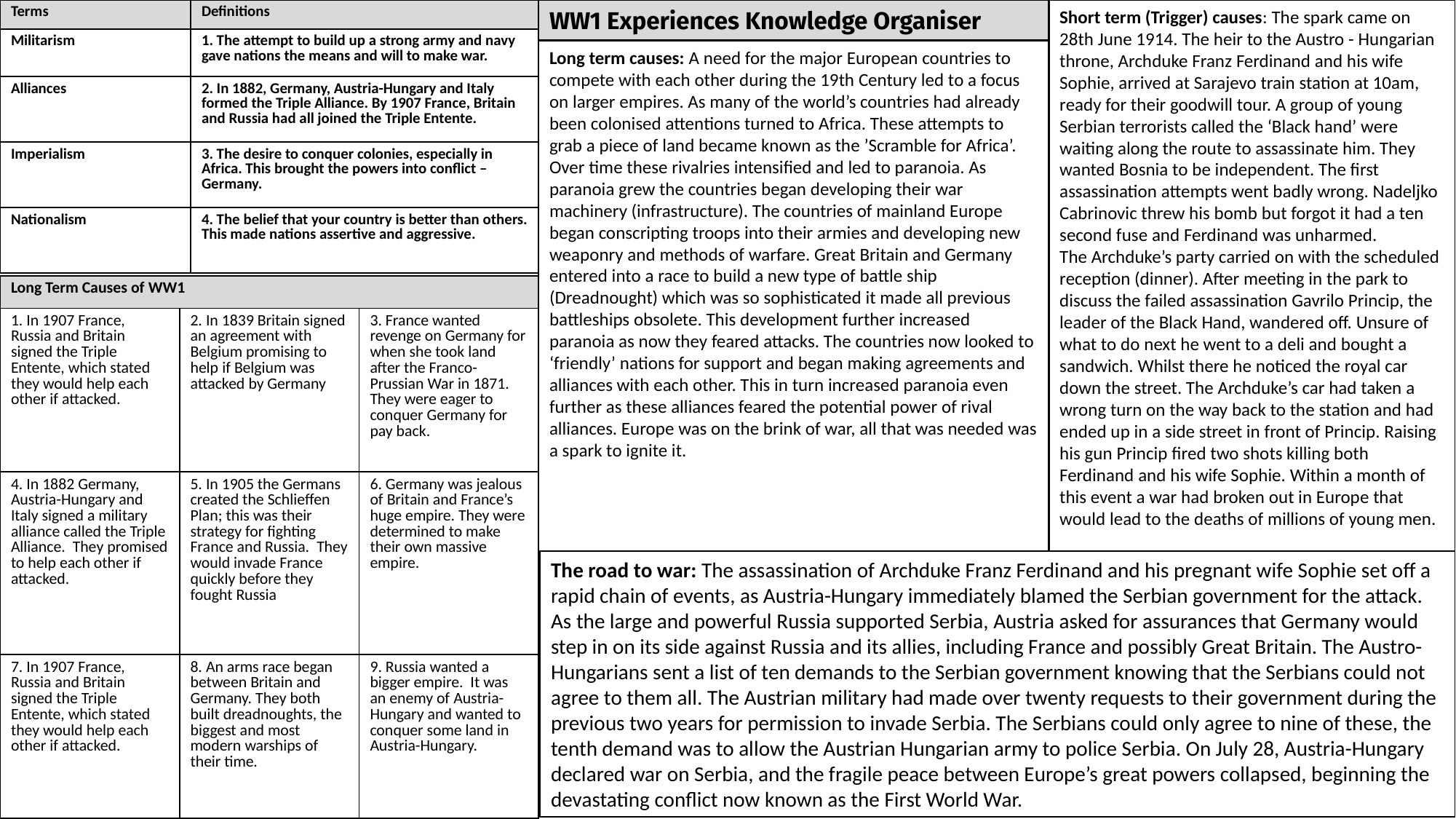

| Terms | Definitions |
| --- | --- |
| Militarism | 1. The attempt to build up a strong army and navy gave nations the means and will to make war. |
| Alliances | 2. In 1882, Germany, Austria-Hungary and Italy formed the Triple Alliance. By 1907 France, Britain and Russia had all joined the Triple Entente. |
| Imperialism | 3. The desire to conquer colonies, especially in Africa. This brought the powers into conflict – Germany. |
| Nationalism | 4. The belief that your country is better than others. This made nations assertive and aggressive. |
WW1 Experiences Knowledge Organiser
Short term (Trigger) causes: The spark came on 28th June 1914. The heir to the Austro - Hungarian throne, Archduke Franz Ferdinand and his wife Sophie, arrived at Sarajevo train station at 10am, ready for their goodwill tour. A group of young
Serbian terrorists called the ‘Black hand’ were waiting along the route to assassinate him. They wanted Bosnia to be independent. The first assassination attempts went badly wrong. Nadeljko Cabrinovic threw his bomb but forgot it had a ten second fuse and Ferdinand was unharmed.
The Archduke’s party carried on with the scheduled reception (dinner). After meeting in the park to discuss the failed assassination Gavrilo Princip, the leader of the Black Hand, wandered off. Unsure of what to do next he went to a deli and bought a sandwich. Whilst there he noticed the royal car down the street. The Archduke’s car had taken a wrong turn on the way back to the station and had ended up in a side street in front of Princip. Raising his gun Princip fired two shots killing both Ferdinand and his wife Sophie. Within a month of this event a war had broken out in Europe that would lead to the deaths of millions of young men.

Long term causes: A need for the major European countries to compete with each other during the 19th Century led to a focus on larger empires. As many of the world’s countries had already been colonised attentions turned to Africa. These attempts to grab a piece of land became known as the ’Scramble for Africa’. Over time these rivalries intensified and led to paranoia. As paranoia grew the countries began developing their war machinery (infrastructure). The countries of mainland Europe began conscripting troops into their armies and developing new weaponry and methods of warfare. Great Britain and Germany entered into a race to build a new type of battle ship (Dreadnought) which was so sophisticated it made all previous battleships obsolete. This development further increased paranoia as now they feared attacks. The countries now looked to ‘friendly’ nations for support and began making agreements and alliances with each other. This in turn increased paranoia even further as these alliances feared the potential power of rival alliances. Europe was on the brink of war, all that was needed was a spark to ignite it.

| Long Term Causes of WW1 |  |  |
| --- | --- | --- |
| 1. In 1907 France, Russia and Britain signed the Triple Entente, which stated they would help each other if attacked. | 2. In 1839 Britain signed an agreement with Belgium promising to help if Belgium was attacked by Germany | 3. France wanted revenge on Germany for when she took land after the Franco-Prussian War in 1871. They were eager to conquer Germany for pay back. |
| 4. In 1882 Germany, Austria-Hungary and Italy signed a military alliance called the Triple Alliance. They promised to help each other if attacked. | 5. In 1905 the Germans created the Schlieffen Plan; this was their strategy for fighting France and Russia. They would invade France quickly before they fought Russia | 6. Germany was jealous of Britain and France’s huge empire. They were determined to make their own massive empire. |
| 7. In 1907 France, Russia and Britain signed the Triple Entente, which stated they would help each other if attacked. | 8. An arms race began between Britain and Germany. They both built dreadnoughts, the biggest and most modern warships of their time. | 9. Russia wanted a bigger empire. It was an enemy of Austria-Hungary and wanted to conquer some land in Austria-Hungary. |
The road to war: The assassination of Archduke Franz Ferdinand and his pregnant wife Sophie set off a rapid chain of events, as Austria-Hungary immediately blamed the Serbian government for the attack. As the large and powerful Russia supported Serbia, Austria asked for assurances that Germany would step in on its side against Russia and its allies, including France and possibly Great Britain. The Austro-Hungarians sent a list of ten demands to the Serbian government knowing that the Serbians could not agree to them all. The Austrian military had made over twenty requests to their government during the previous two years for permission to invade Serbia. The Serbians could only agree to nine of these, the tenth demand was to allow the Austrian Hungarian army to police Serbia. On July 28, Austria-Hungary declared war on Serbia, and the fragile peace between Europe’s great powers collapsed, beginning the devastating conflict now known as the First World War.